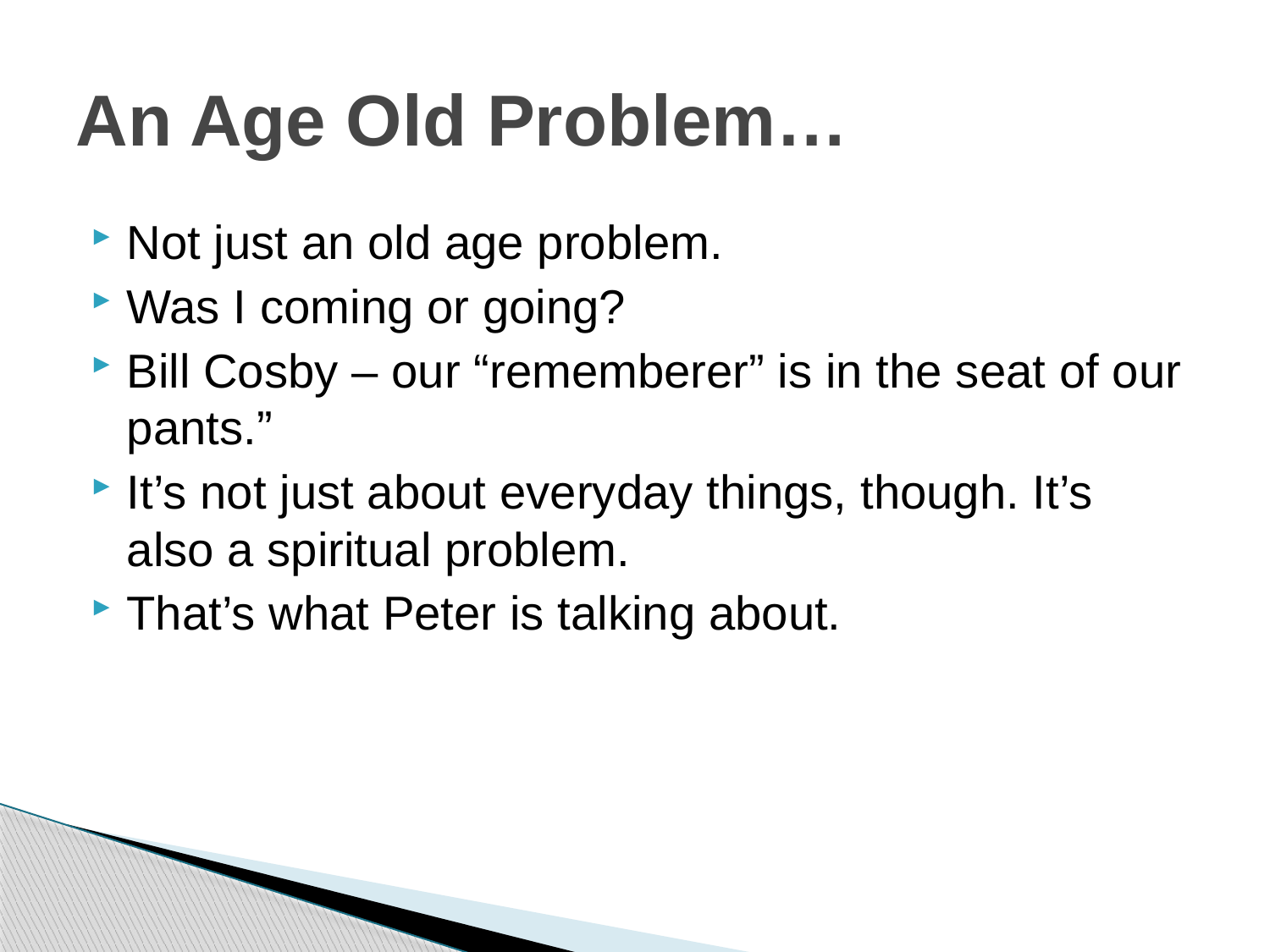

# An Age Old Problem…
Not just an old age problem.
Was I coming or going?
Bill Cosby – our “rememberer” is in the seat of our pants.”
It’s not just about everyday things, though. It’s also a spiritual problem.
That’s what Peter is talking about.